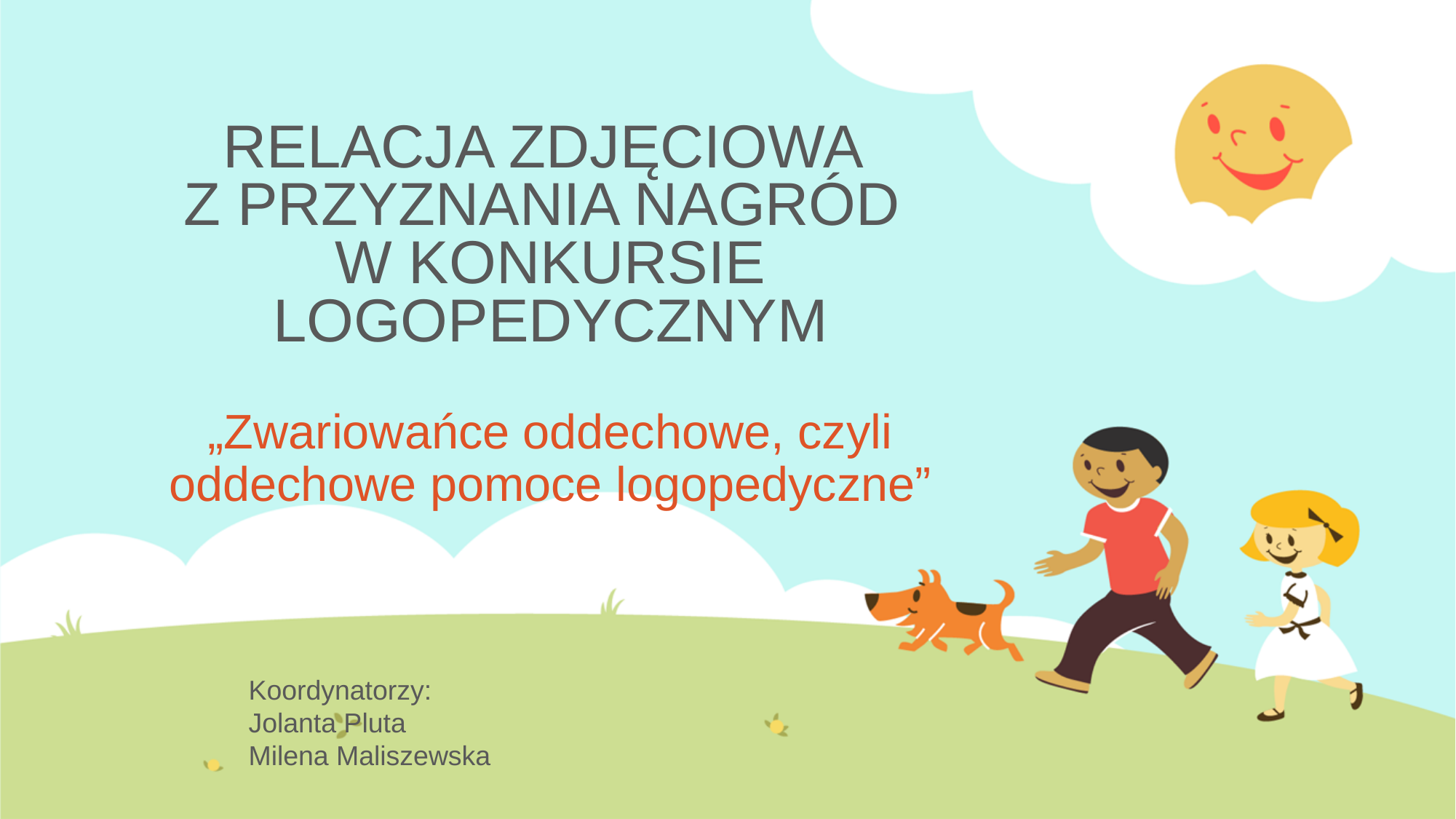

# RELACJA ZDJĘCIOWA Z PRZYZNANIA NAGRÓD W KONKURSIE LOGOPEDYCZNYM
„Zwariowańce oddechowe, czyli oddechowe pomoce logopedyczne”
Koordynatorzy:
Jolanta Pluta
Milena Maliszewska